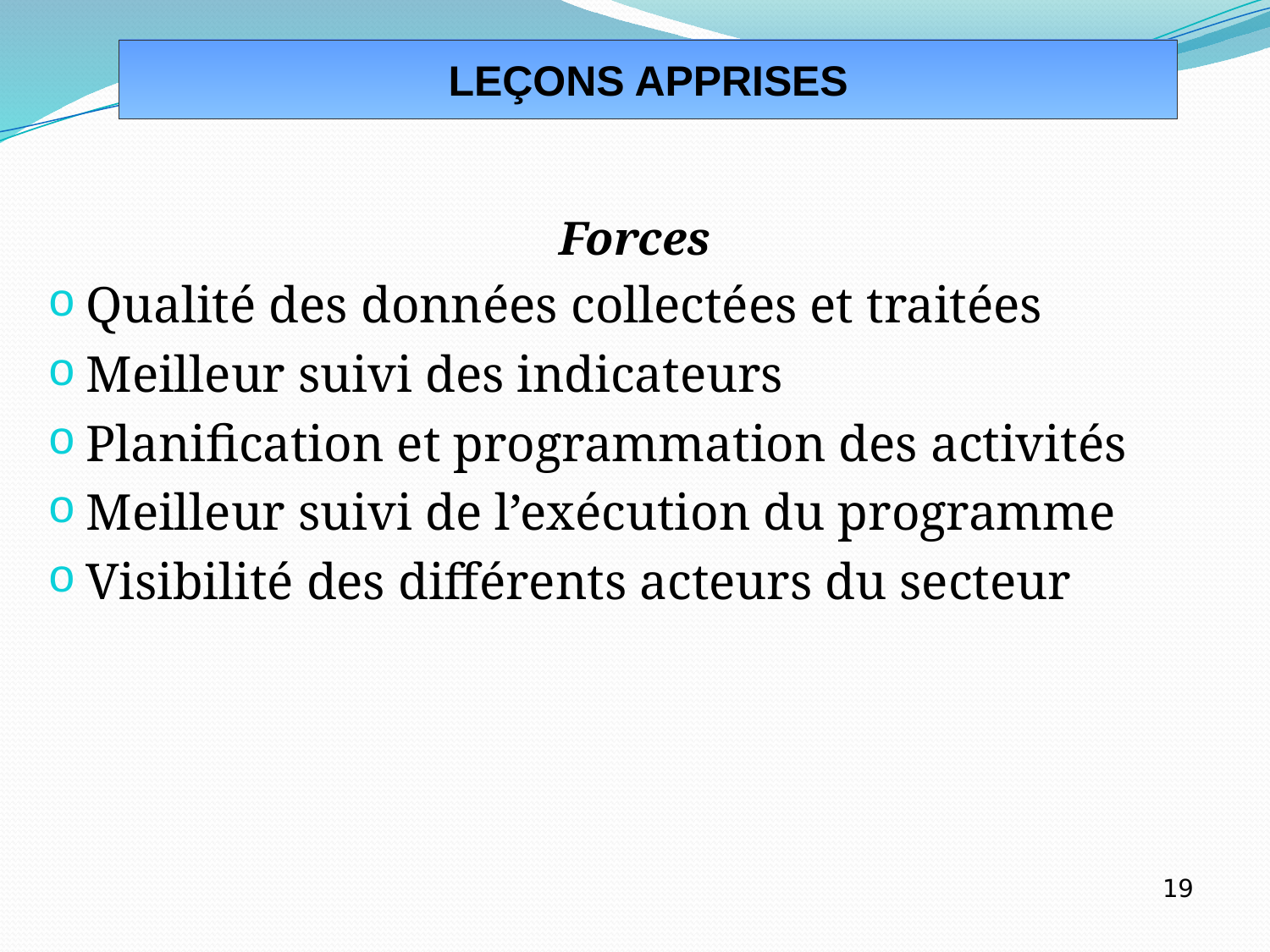

LEÇONS APPRISES
Forces
Qualité des données collectées et traitées
Meilleur suivi des indicateurs
Planification et programmation des activités
Meilleur suivi de l’exécution du programme
Visibilité des différents acteurs du secteur

19